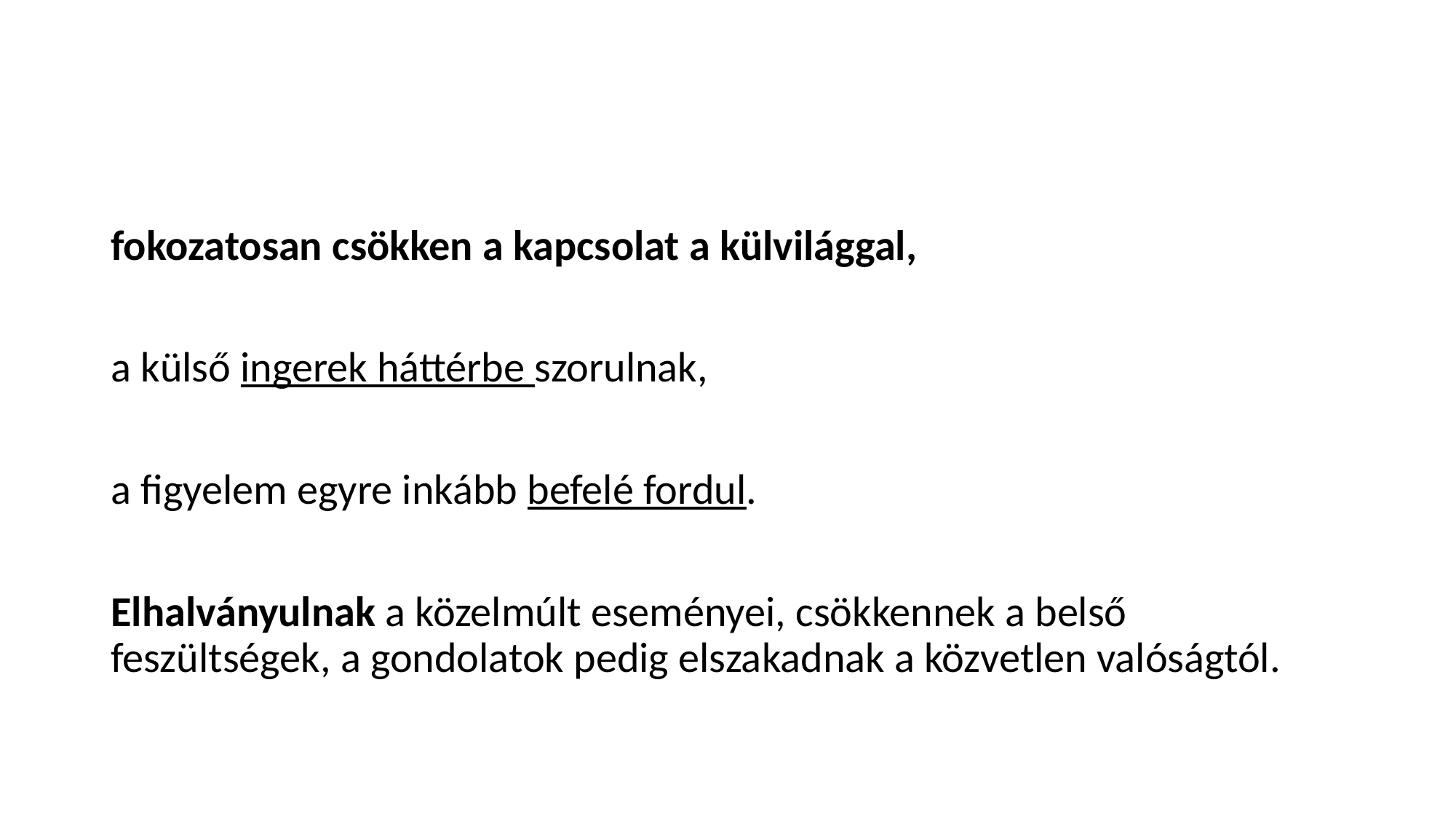

#
fokozatosan csökken a kapcsolat a külvilággal,

a külső ingerek háttérbe szorulnak,

a figyelem egyre inkább befelé fordul.

Elhalványulnak a közelmúlt eseményei, csökkennek a belső feszültségek, a gondolatok pedig elszakadnak a közvetlen valóságtól.